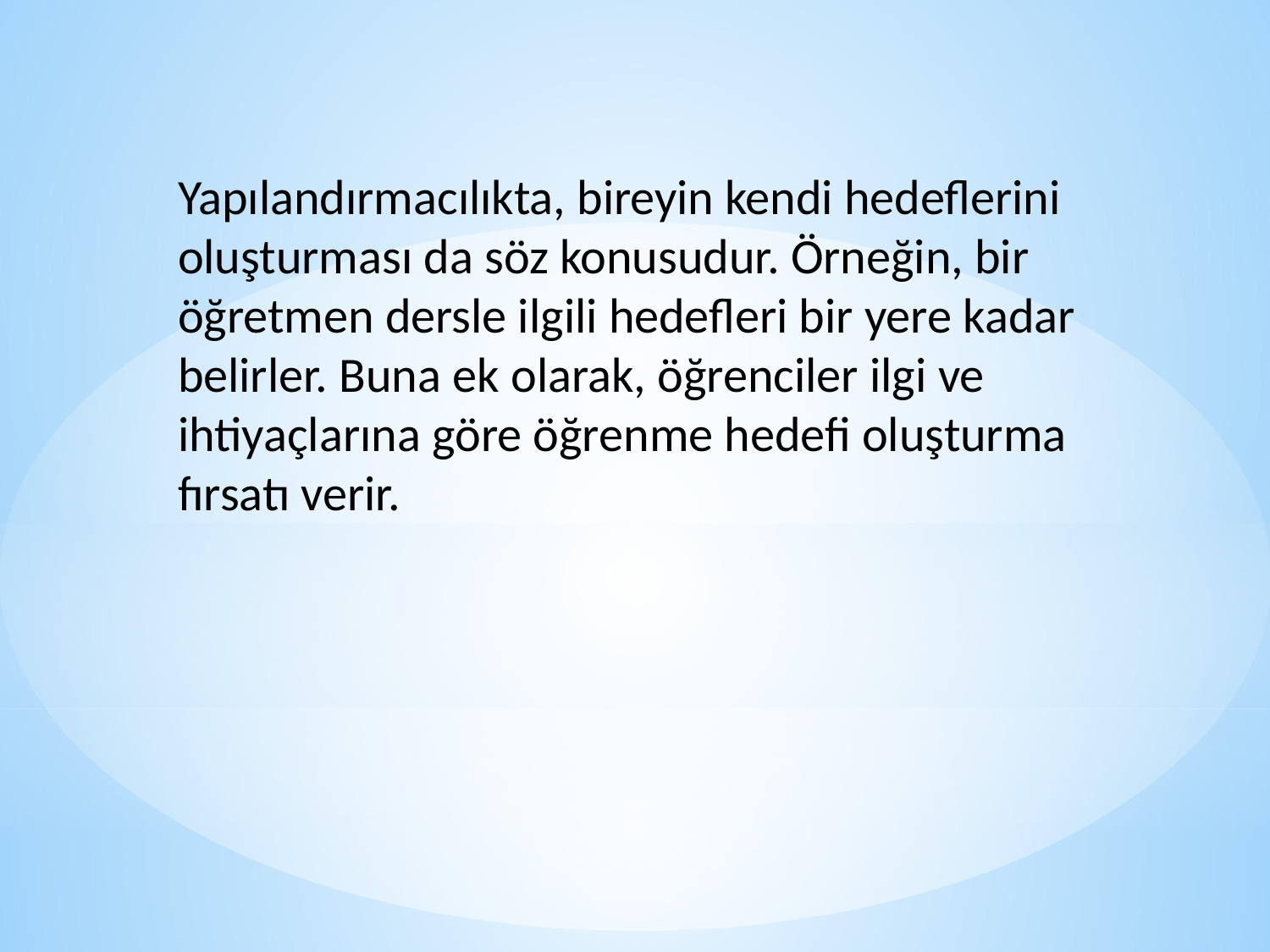

Yapılandırmacılıkta, bireyin kendi hedeflerini oluşturması da söz konusudur. Örneğin, bir öğretmen dersle ilgili hedefleri bir yere kadar belirler. Buna ek olarak, öğrenciler ilgi ve ihtiyaçlarına göre öğrenme hedefi oluşturma fırsatı verir.